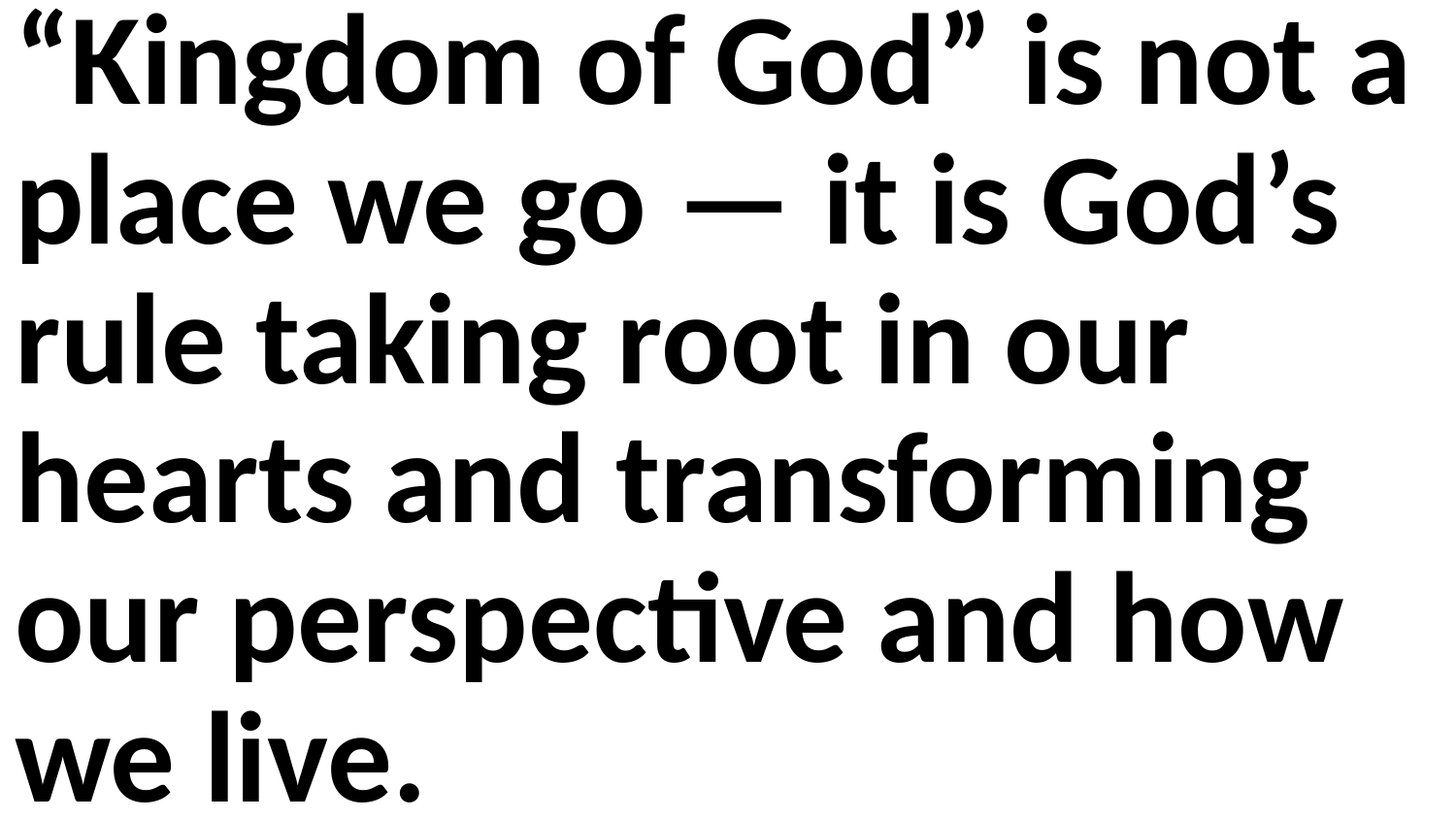

“Kingdom of God” is not a place we go — it is God’s rule taking root in our hearts and transforming our perspective and how we live.